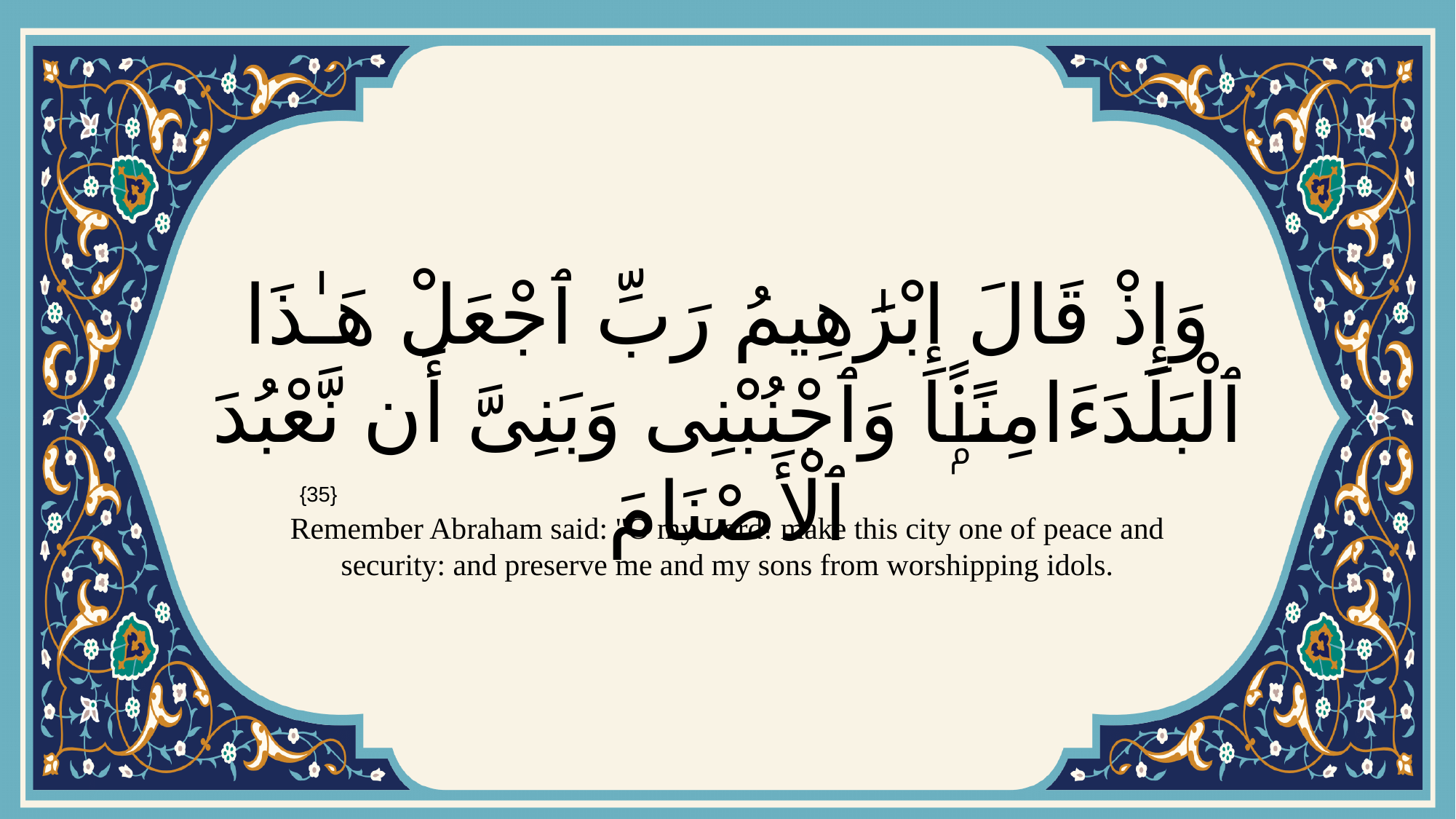

# وَإِذْ قَالَ إِبْرَٰهِيمُ رَبِّ ٱجْعَلْ هَـٰذَا ٱلْبَلَدَ ءَامِنًۭا وَٱجْنُبْنِى وَبَنِىَّ أَن نَّعْبُدَ ٱلْأَصْنَامَ
{35}
Remember Abraham said: "O my Lord! make this city one of peace and security: and preserve me and my sons from worshipping idols.